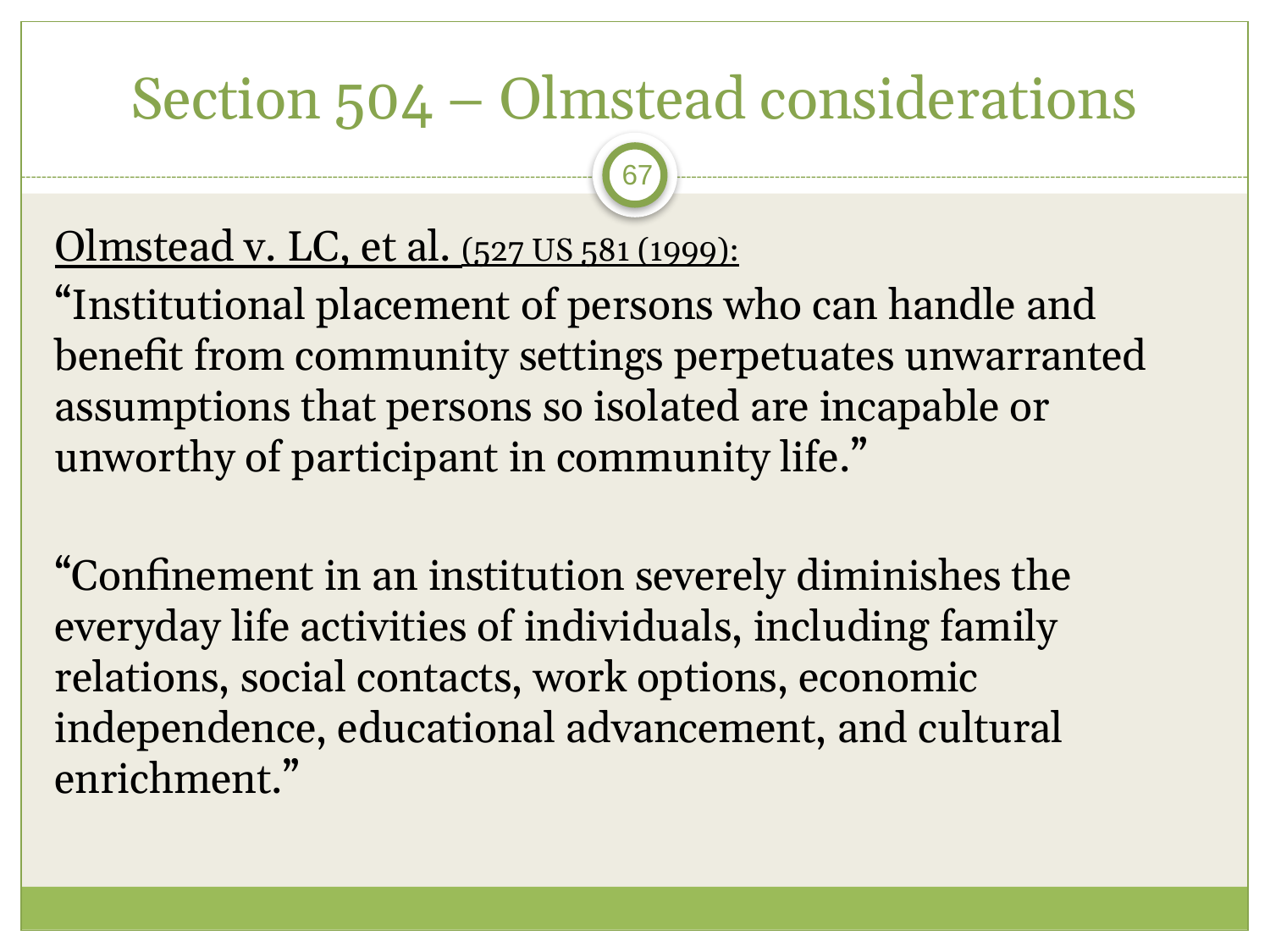

# Section 504 – Olmstead considerations
67
Olmstead v. LC, et al. (527 US 581 (1999):
“Institutional placement of persons who can handle and benefit from community settings perpetuates unwarranted assumptions that persons so isolated are incapable or unworthy of participant in community life.”

“Confinement in an institution severely diminishes the everyday life activities of individuals, including family relations, social contacts, work options, economic independence, educational advancement, and cultural enrichment.”